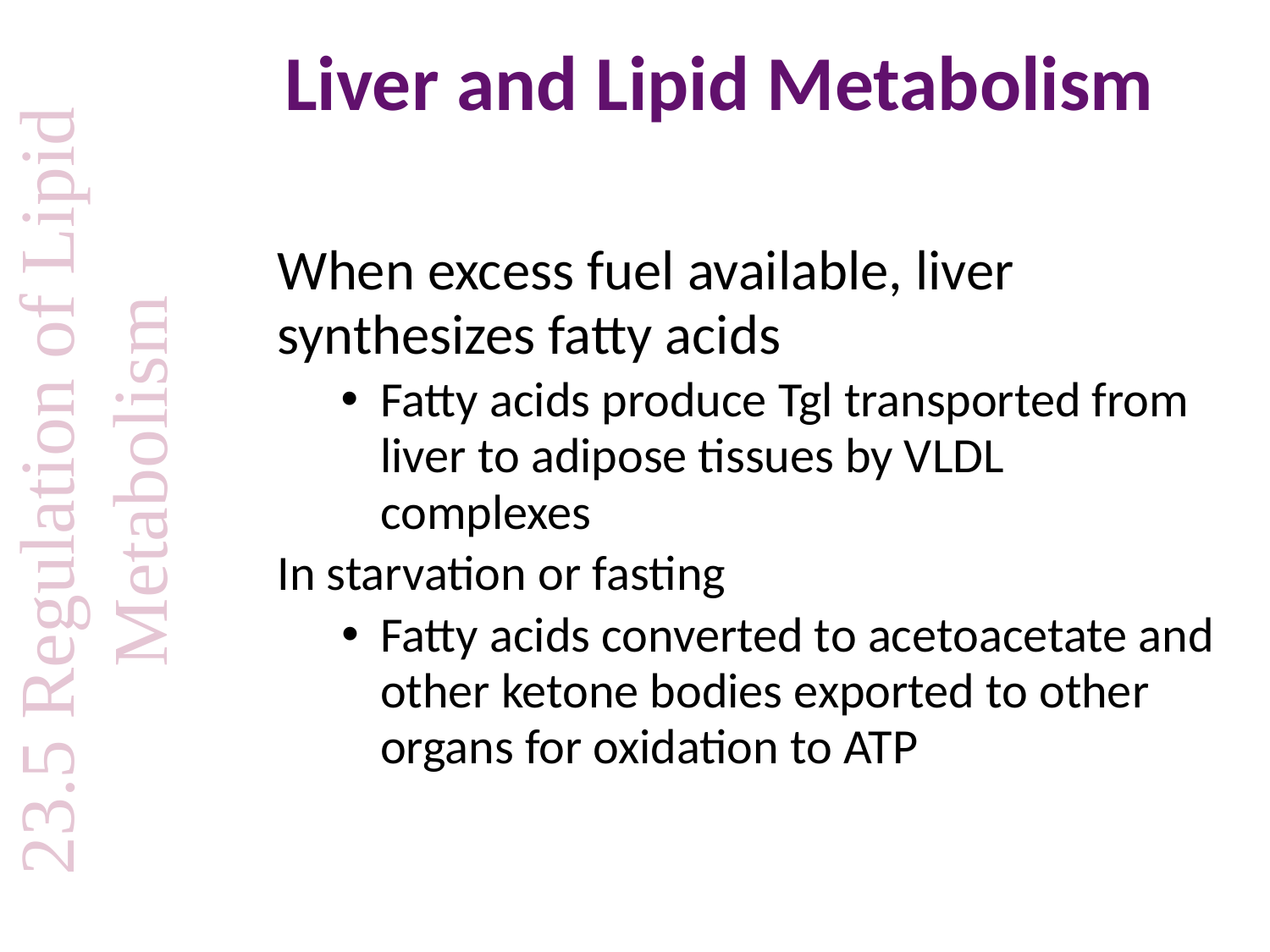

# Liver and Lipid Metabolism

When excess fuel available, liver synthesizes fatty acids
Fatty acids produce Tgl transported from liver to adipose tissues by VLDL complexes
In starvation or fasting
Fatty acids converted to acetoacetate and other ketone bodies exported to other organs for oxidation to ATP
23.5 Regulation of Lipid  Metabolism